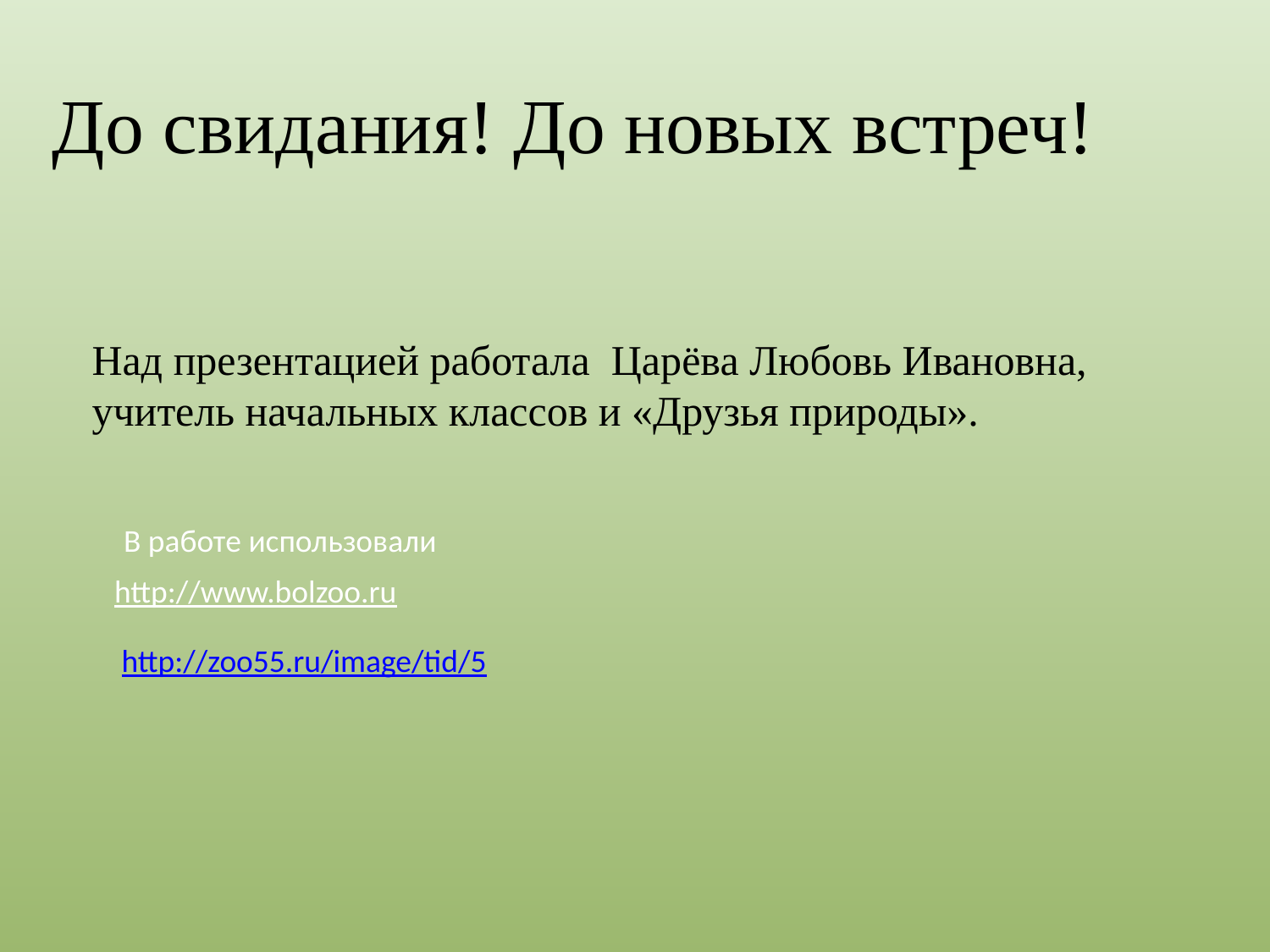

До свидания! До новых встреч!
Над презентацией работала  Царёва Любовь Ивановна, учитель начальных классов и «Друзья природы».
В работе использовали
http://www.bolzoo.ru
http://zoo55.ru/image/tid/5